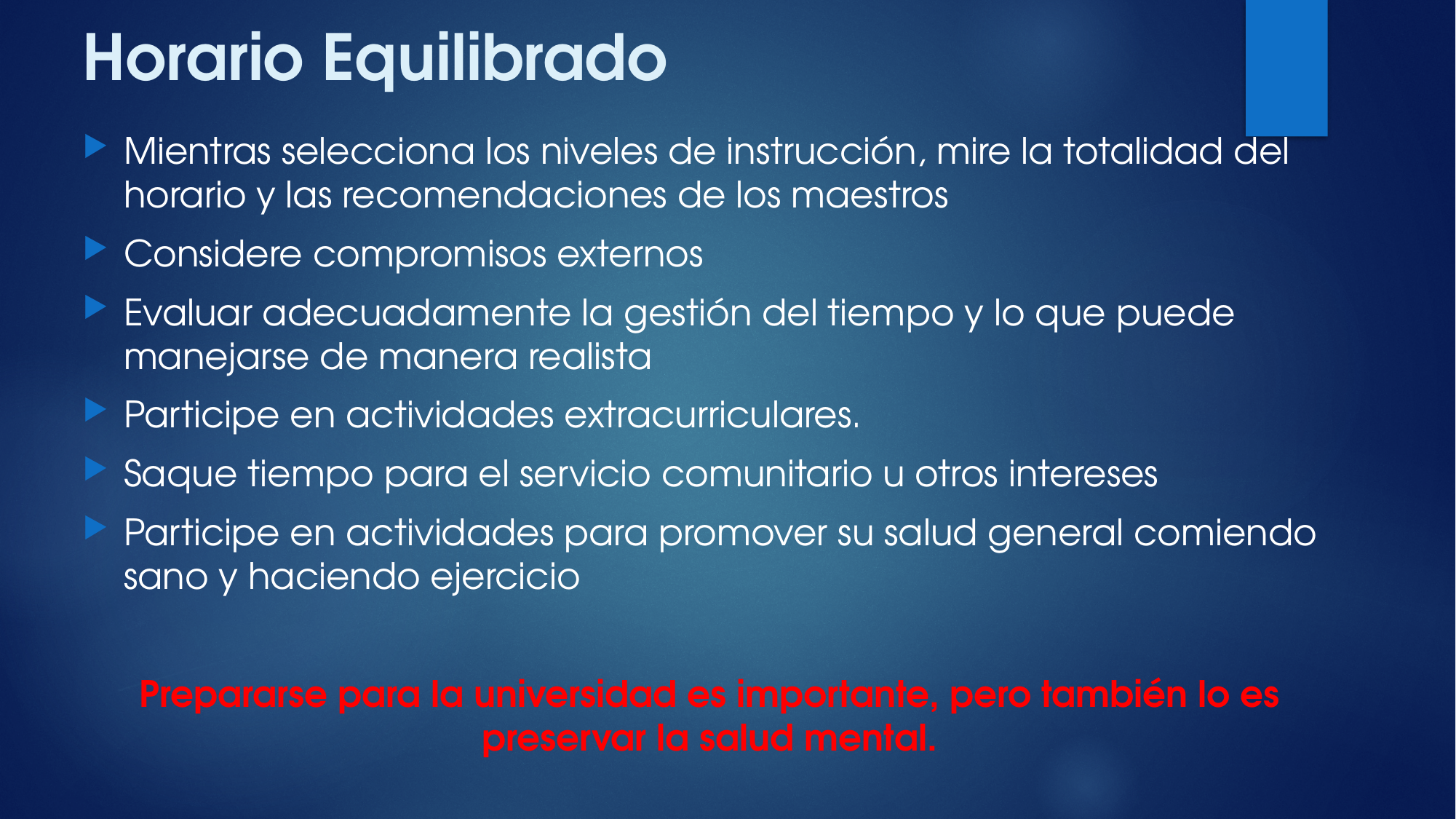

# Horario Equilibrado
Mientras selecciona los niveles de instrucción, mire la totalidad del horario y las recomendaciones de los maestros
Considere compromisos externos
Evaluar adecuadamente la gestión del tiempo y lo que puede manejarse de manera realista
Participe en actividades extracurriculares.
Saque tiempo para el servicio comunitario u otros intereses
Participe en actividades para promover su salud general comiendo sano y haciendo ejercicio

Prepararse para la universidad es importante, pero también lo es preservar la salud mental.